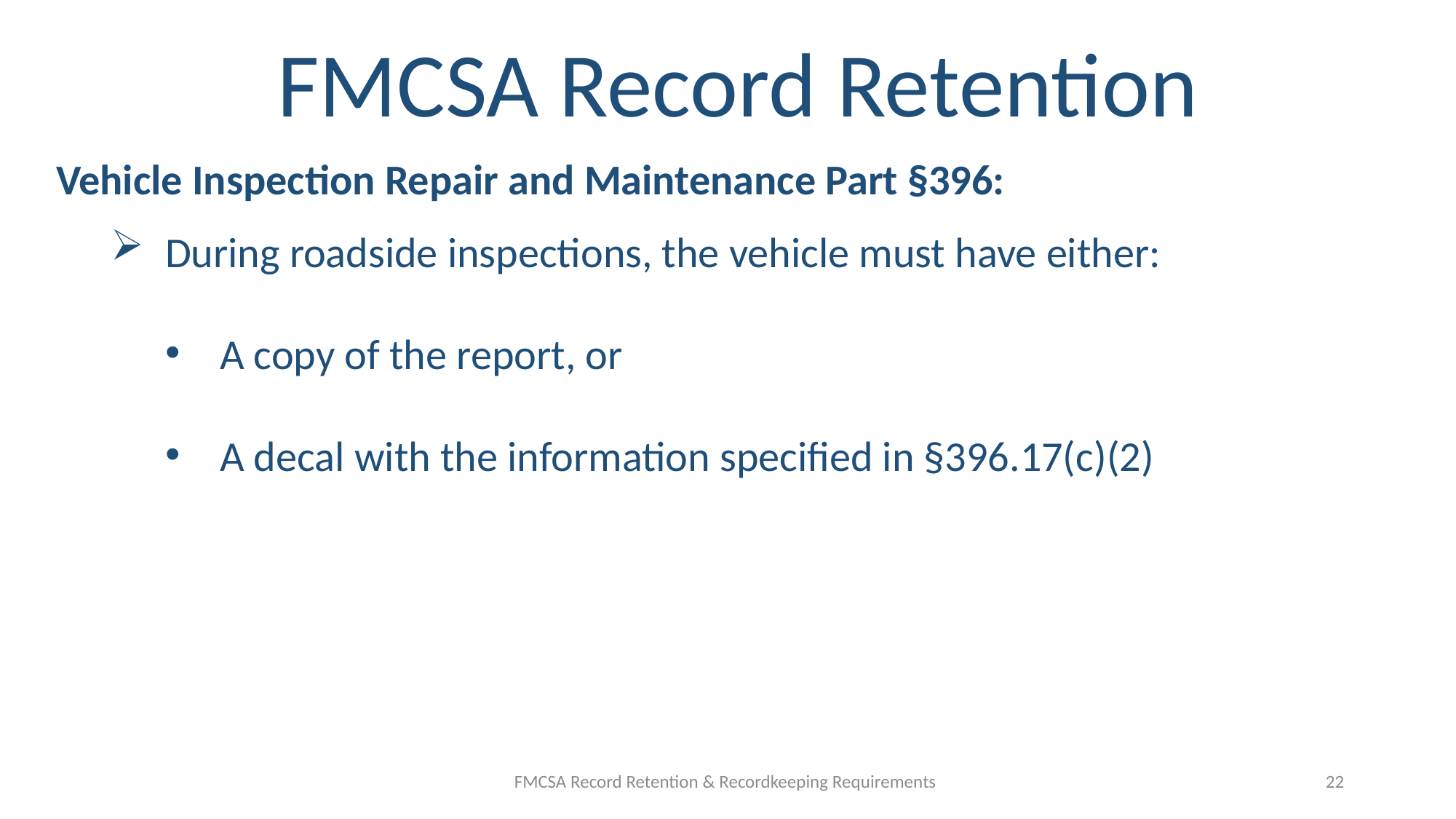

# FMCSA Record Retention
Vehicle Inspection Repair and Maintenance Part §396:

During roadside inspections, the vehicle must have either:

A copy of the report, or

A decal with the information specified in §396.17(c)(2)

FMCSA Record Retention & Recordkeeping Requirements
22